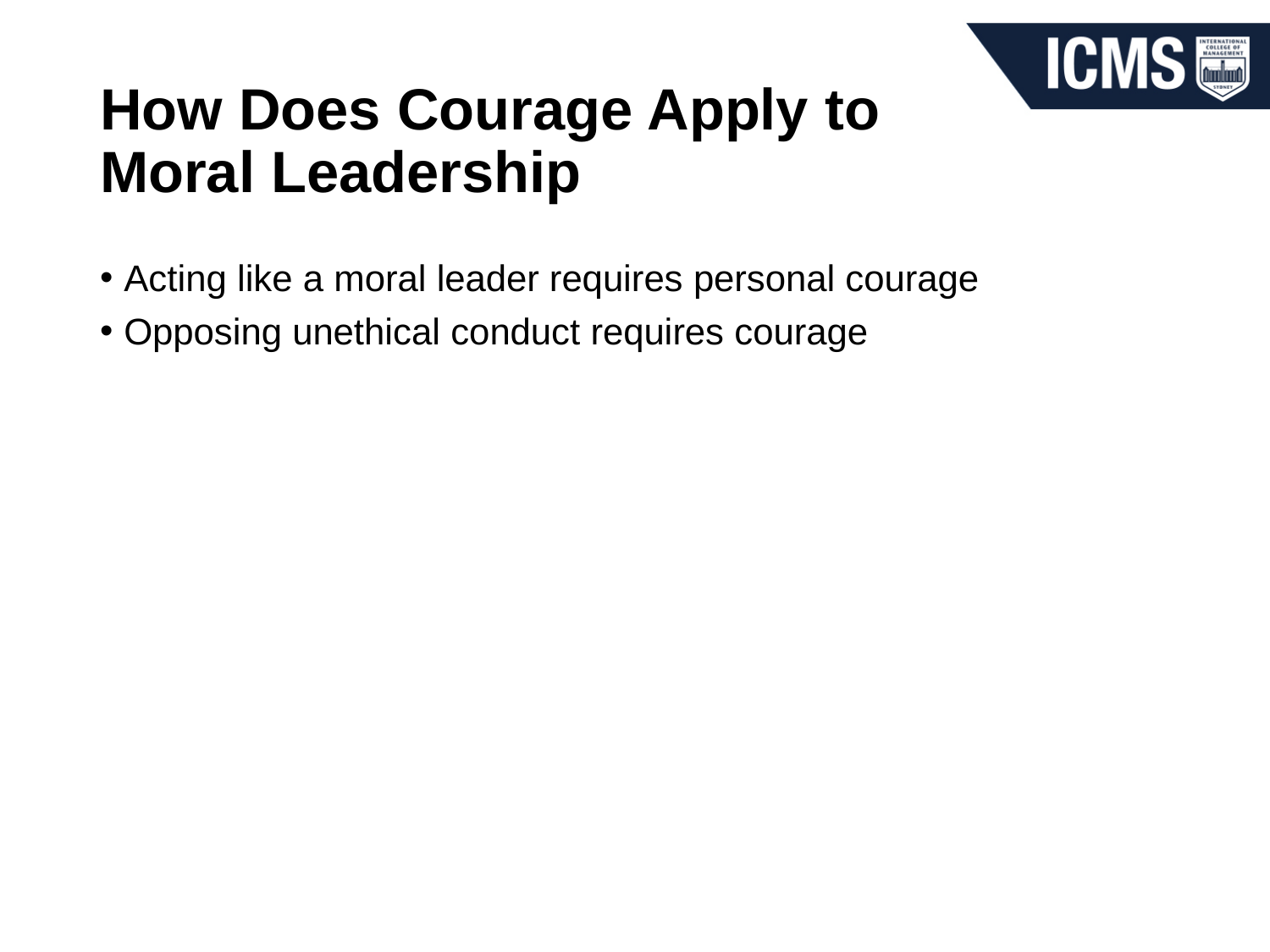

# How Does Courage Apply to Moral Leadership
Acting like a moral leader requires personal courage
Opposing unethical conduct requires courage